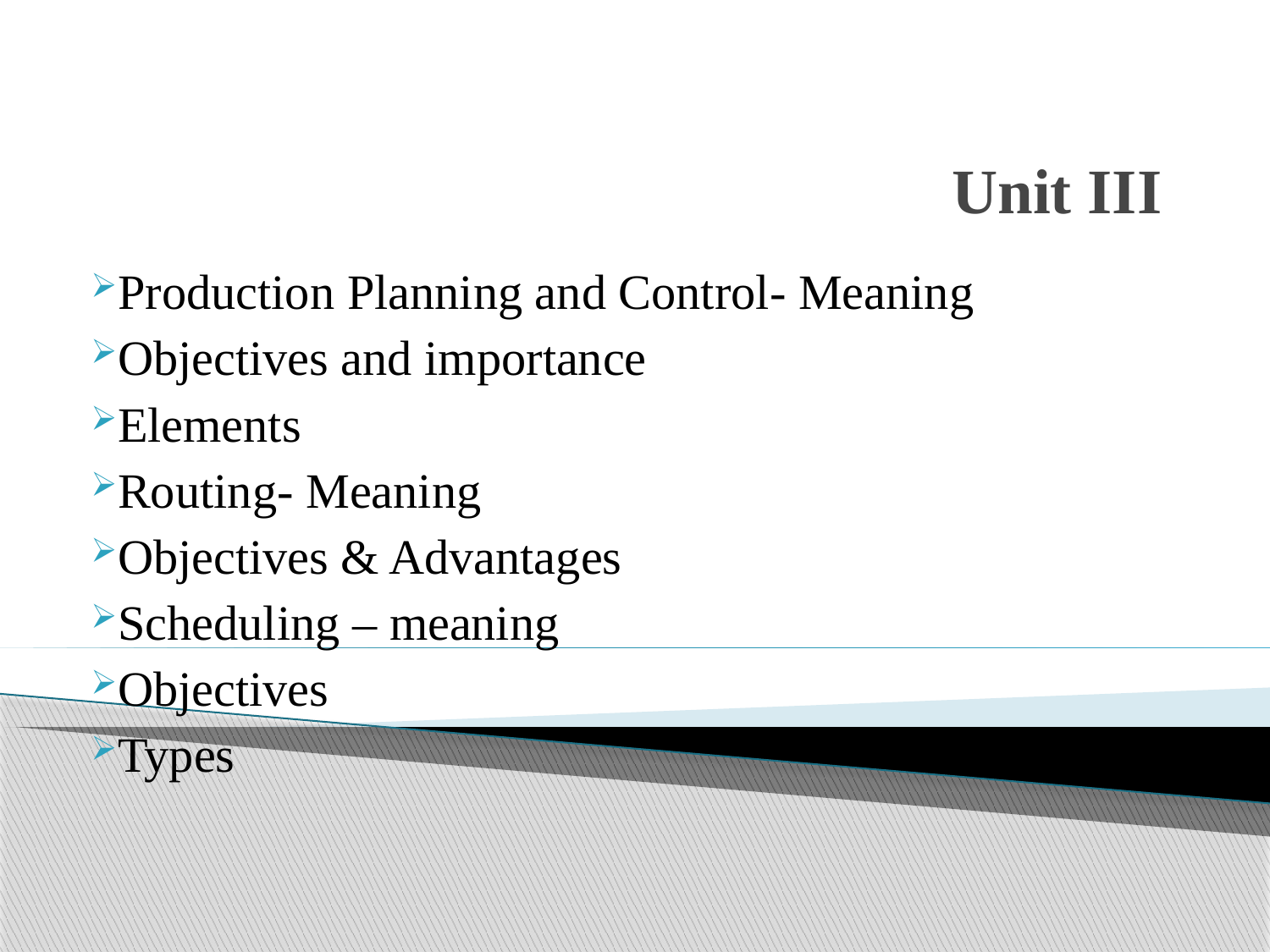

# Unit III
Production Planning and Control- Meaning
Objectives and importance
Elements
Routing- Meaning
Objectives & Advantages
Scheduling – meaning
Objectives
Types